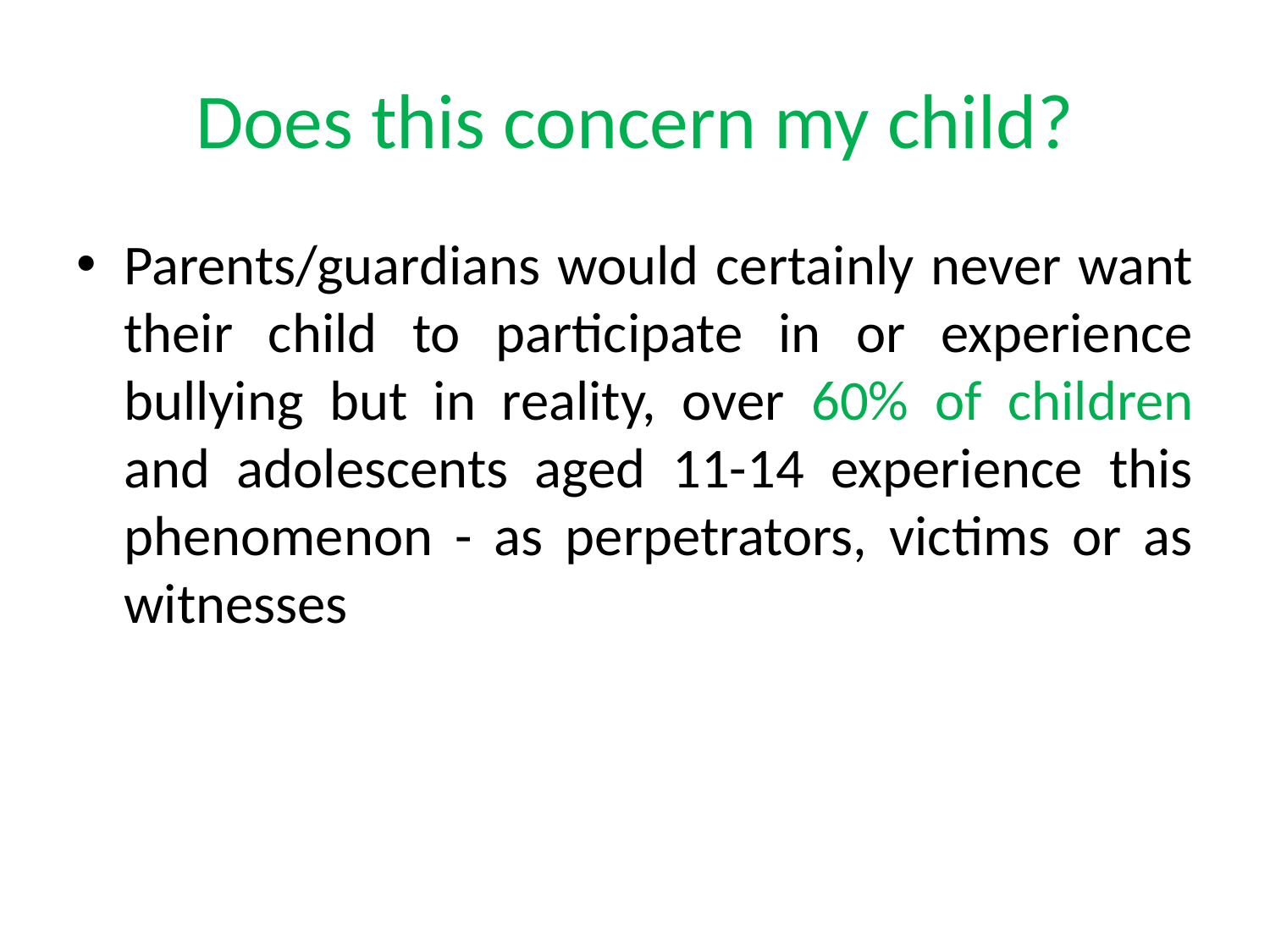

# Does this concern my child?
Parents/guardians would certainly never want their child to participate in or experience bullying but in reality, over 60% of children and adolescents aged 11-14 experience this phenomenon - as perpetrators, victims or as witnesses